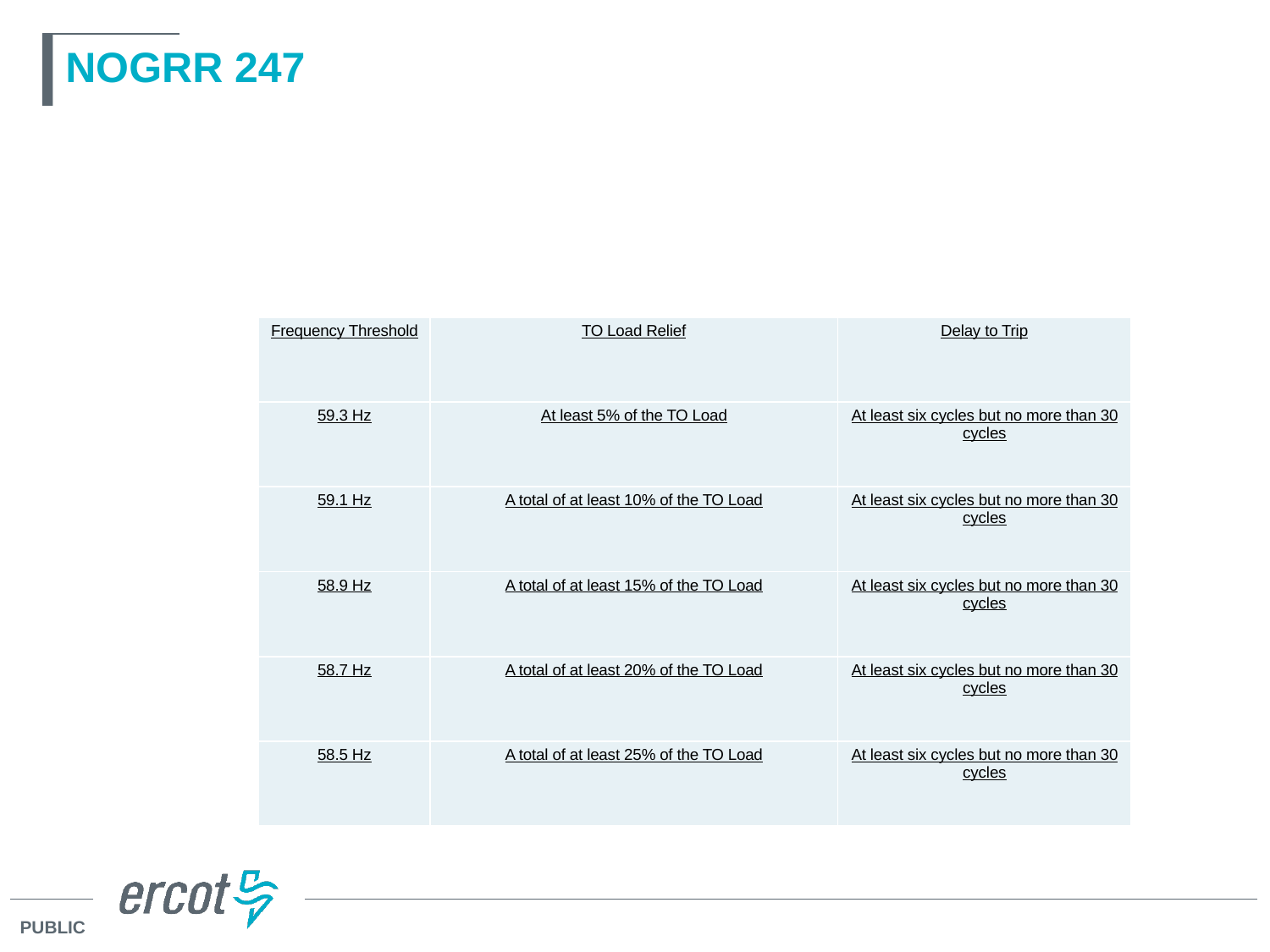

# NOGRR 247
| Frequency Threshold | TO Load Relief | Delay to Trip |
| --- | --- | --- |
| 59.3 Hz | At least 5% of the TO Load | At least six cycles but no more than 30 cycles |
| 59.1 Hz | A total of at least 10% of the TO Load | At least six cycles but no more than 30 cycles |
| 58.9 Hz | A total of at least 15% of the TO Load | At least six cycles but no more than 30 cycles |
| 58.7 Hz | A total of at least 20% of the TO Load | At least six cycles but no more than 30 cycles |
| 58.5 Hz | A total of at least 25% of the TO Load | At least six cycles but no more than 30 cycles |